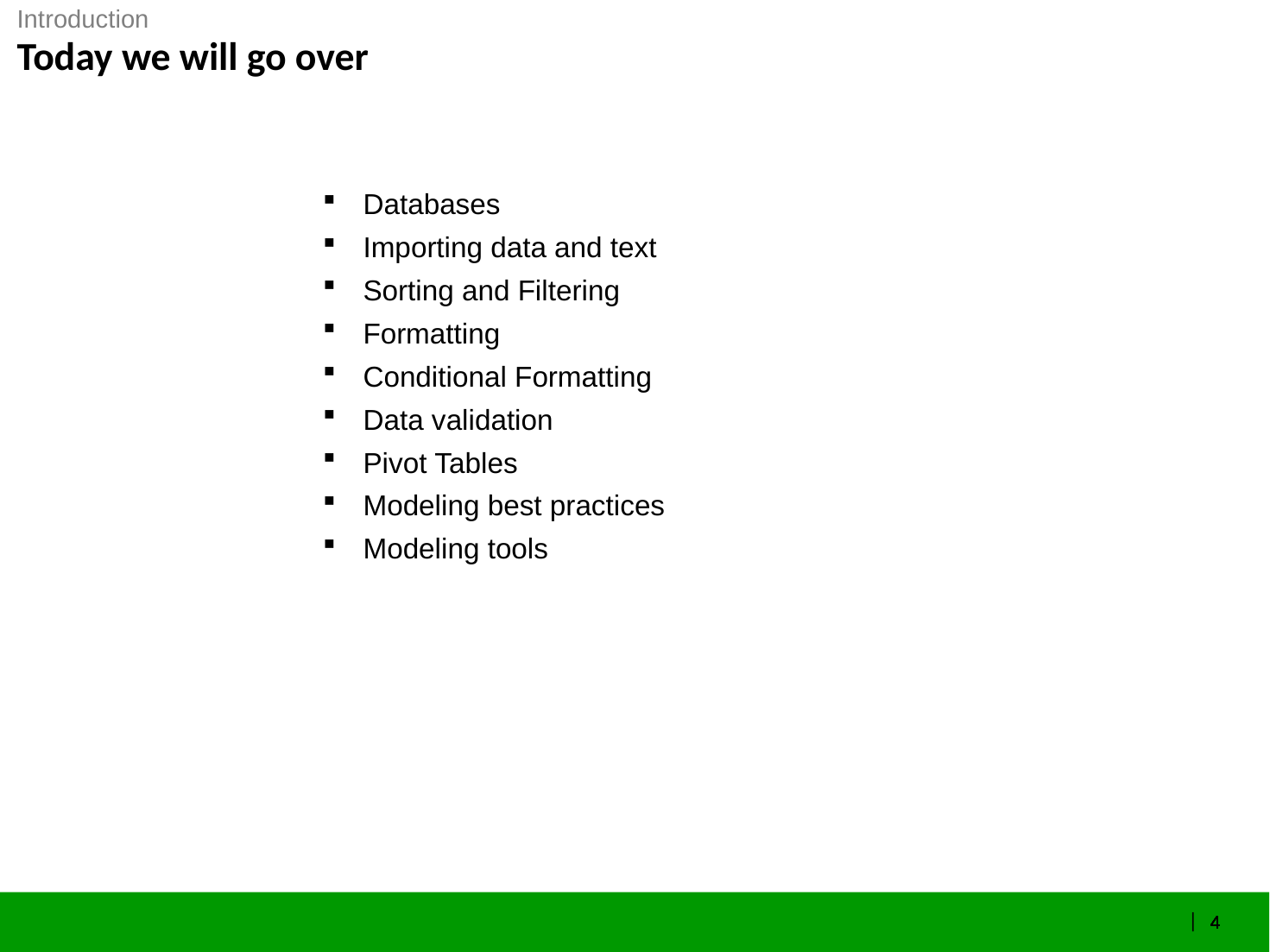

Introduction
# Today we will go over
Databases
Importing data and text
Sorting and Filtering
Formatting
Conditional Formatting
Data validation
Pivot Tables
Modeling best practices
Modeling tools